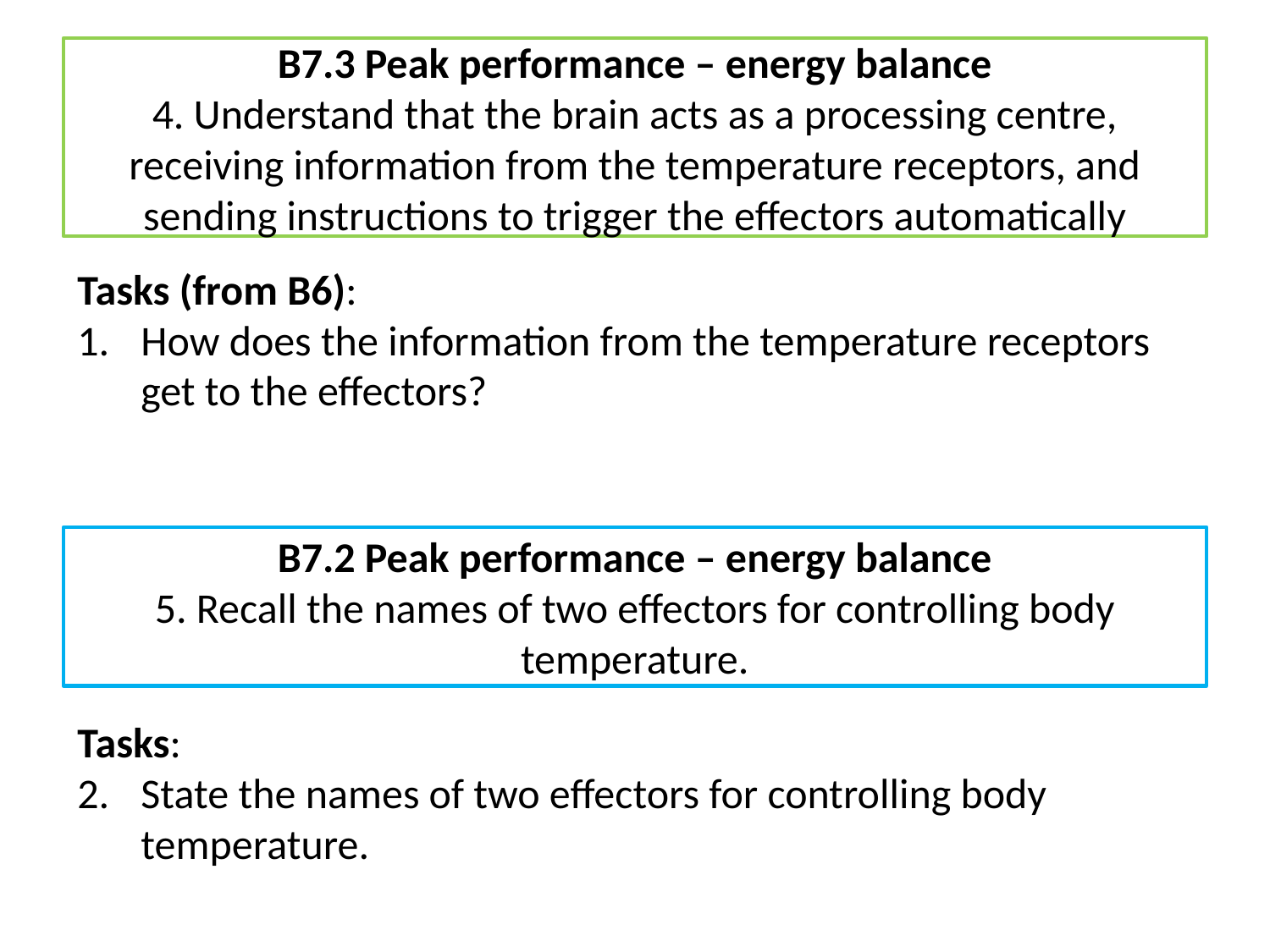

# B7.3 Peak performance – energy balance 4. Understand that the brain acts as a processing centre, receiving information from the temperature receptors, and sending instructions to trigger the effectors automatically
Tasks (from B6):
How does the information from the temperature receptors get to the effectors?
B7.2 Peak performance – energy balance
5. Recall the names of two effectors for controlling body temperature.
Tasks:
State the names of two effectors for controlling body temperature.